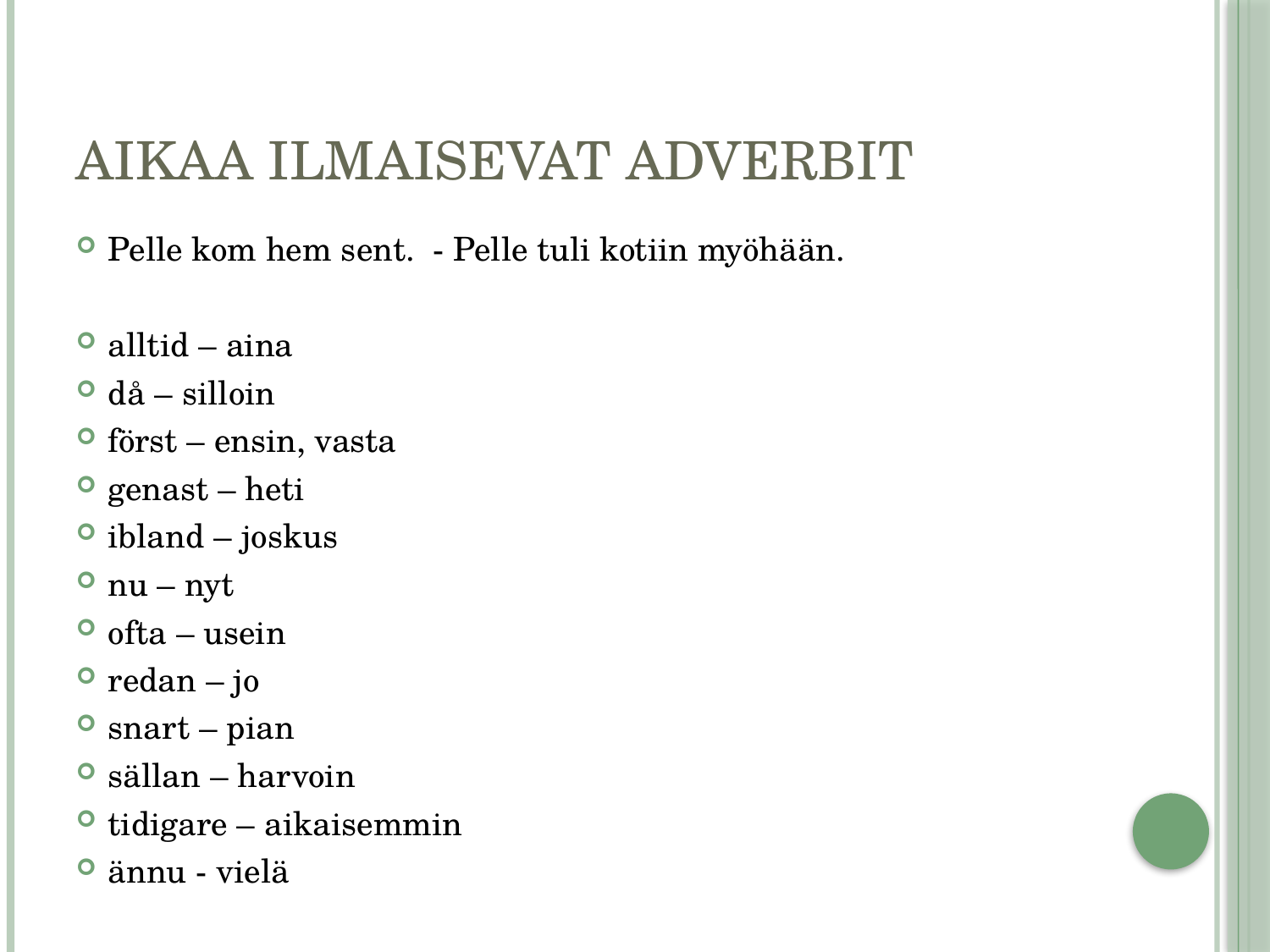

# Aikaa ilmaisevat adverbit
Pelle kom hem sent.  - Pelle tuli kotiin myöhään.

alltid – aina
då – silloin
först – ensin, vasta
genast – heti
ibland – joskus
nu – nyt
ofta – usein
redan – jo
snart – pian
sällan – harvoin
tidigare – aikaisemmin
ännu - vielä